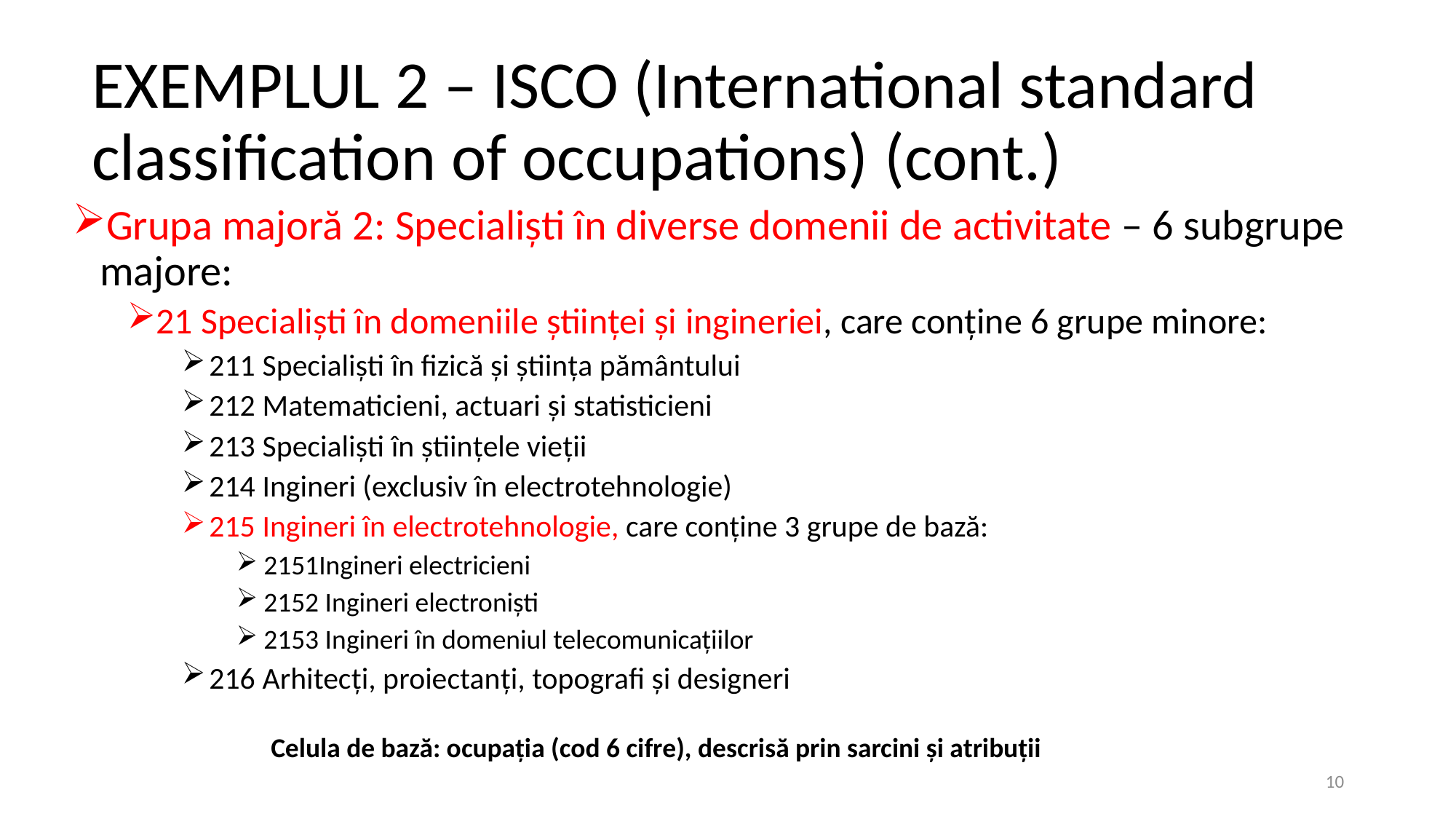

# EXEMPLUL 2 – ISCO (International standard classification of occupations) (cont.)
Grupa majoră 2: Specialiști în diverse domenii de activitate – 6 subgrupe majore:
21 Specialiști în domeniile științei și ingineriei, care conține 6 grupe minore:
211 Specialiști în fizică și știința pământului
212 Matematicieni, actuari și statisticieni
213 Specialiști în științele vieții
214 Ingineri (exclusiv în electrotehnologie)
215 Ingineri în electrotehnologie, care conține 3 grupe de bază:
2151Ingineri electricieni
2152 Ingineri electroniști
2153 Ingineri în domeniul telecomunicațiilor
216 Arhitecți, proiectanți, topografi și designeri
Celula de bază: ocupația (cod 6 cifre), descrisă prin sarcini și atribuții
10